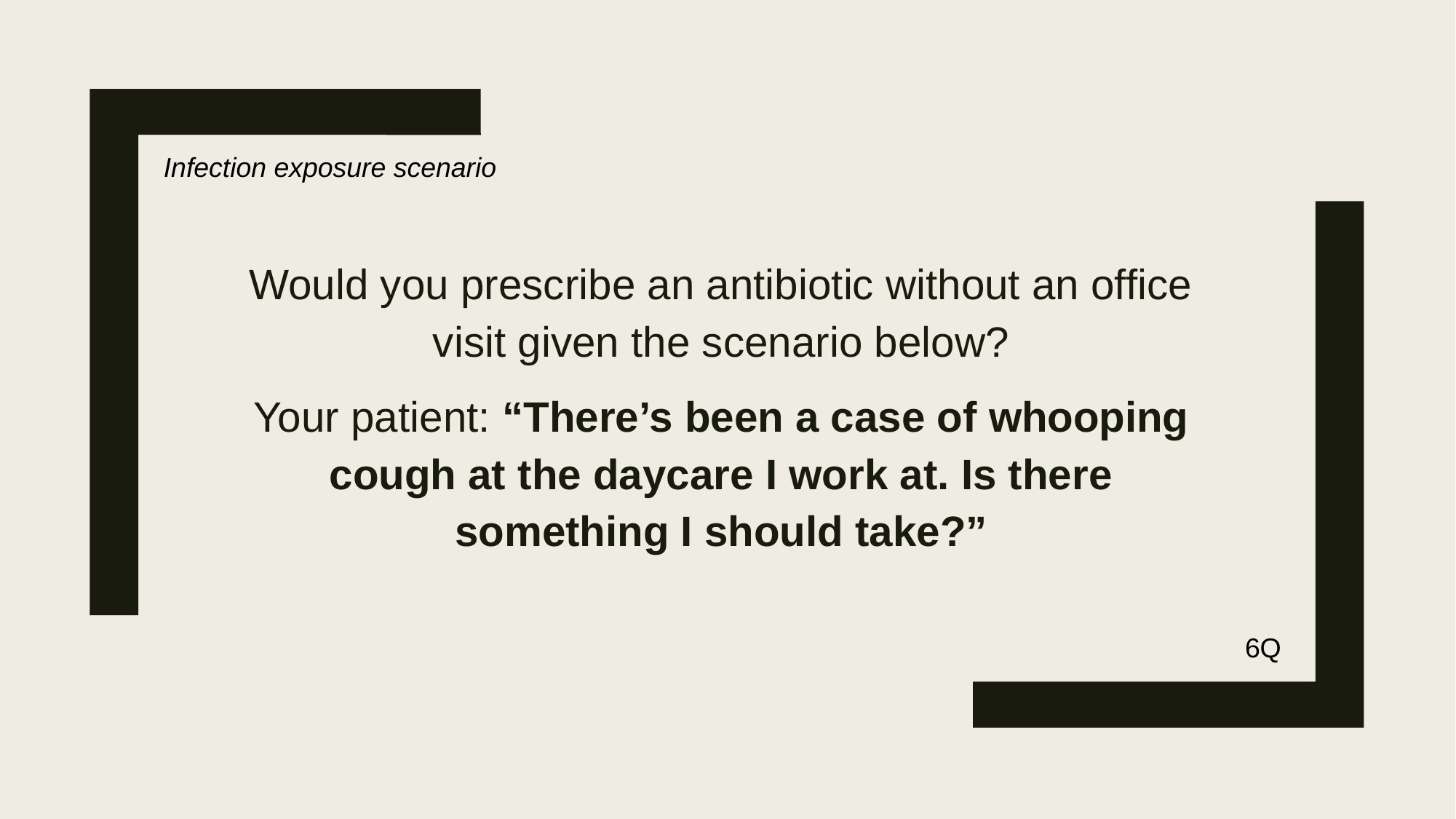

Infection exposure scenario
Would you prescribe an antibiotic without an office visit given the scenario below?

Your patient: “There’s been a case of whooping cough at the daycare I work at. Is there something I should take?”
6Q